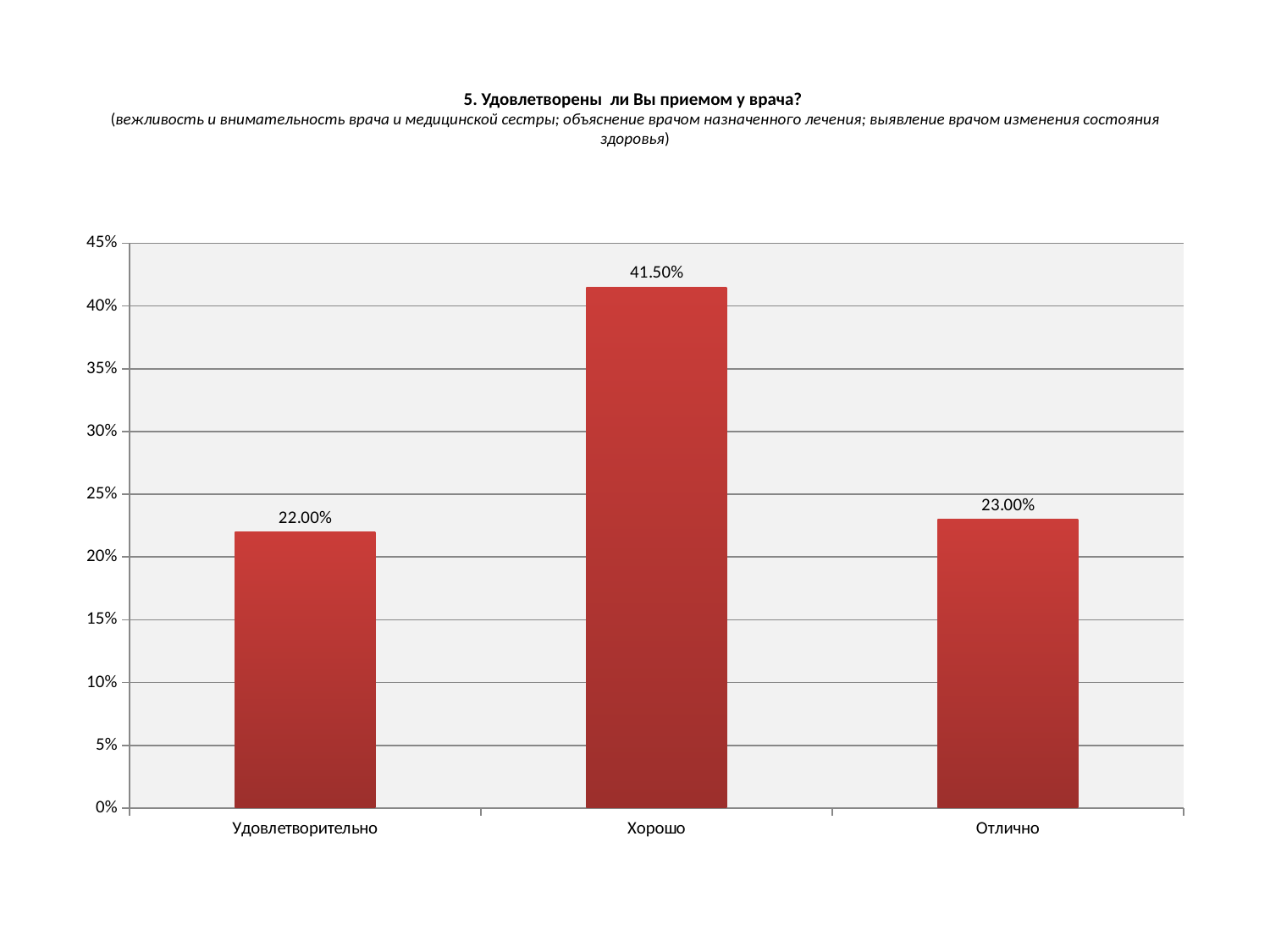

# 5. Удовлетворены  ли Вы приемом у врача? (вежливость и внимательность врача и медицинской сестры; объяснение врачом назначенного лечения; выявление врачом изменения состояния здоровья)

### Chart

| Category | Столбец1 |
|---|---|
| Удовлетворительно | 0.22 |
| Хорошо | 0.4150000000000003 |
| Отлично | 0.23 |